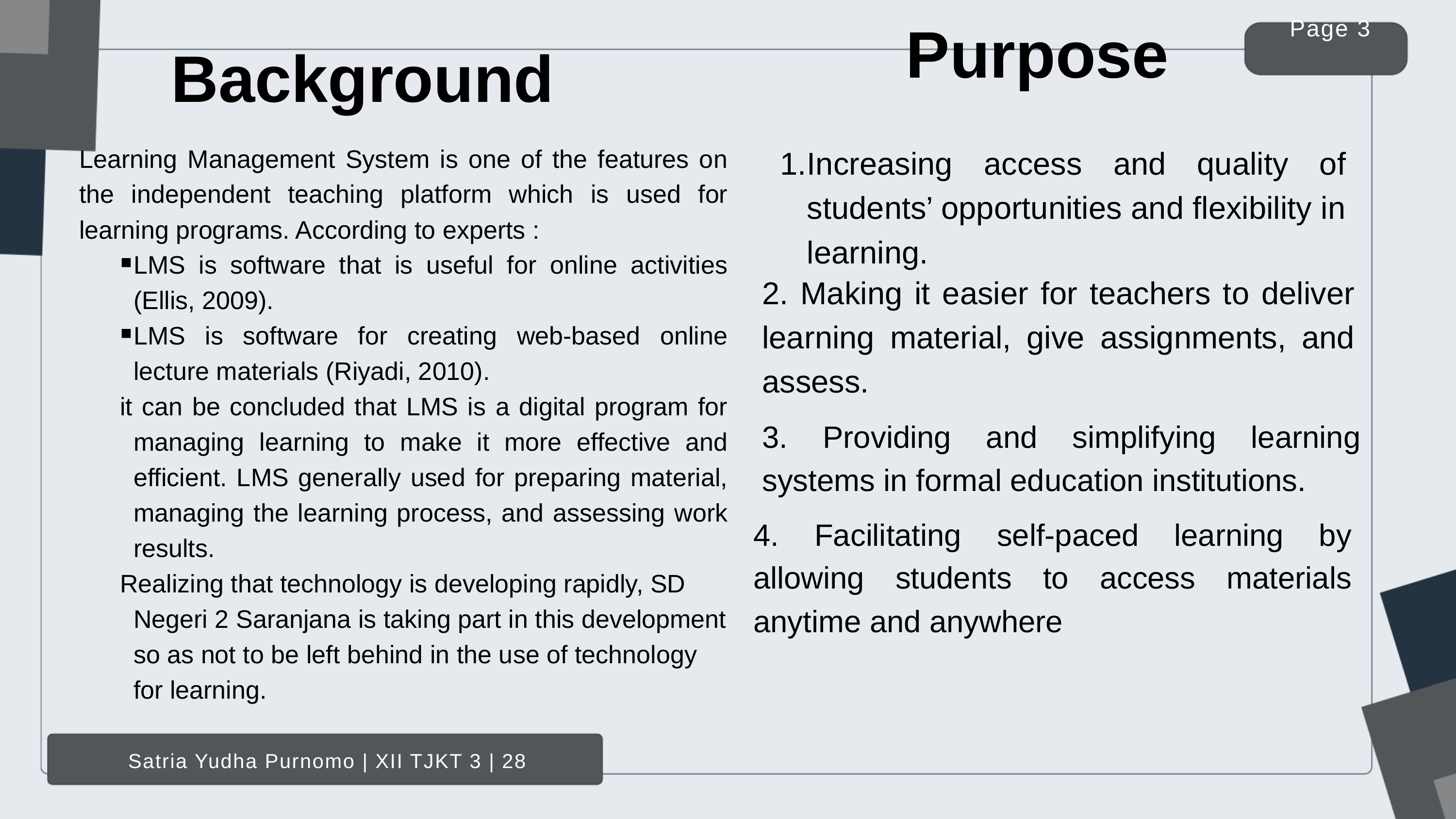

Page 3

Purpose

Background

Learning Management System is one of the features on the independent teaching platform which is used for learning programs. According to experts :
LMS is software that is useful for online activities (Ellis, 2009).
LMS is software for creating web-based online lecture materials (Riyadi, 2010).
it can be concluded that LMS is a digital program for managing learning to make it more effective and efficient. LMS generally used for preparing material, managing the learning process, and assessing work results.
Realizing that technology is developing rapidly, SD Negeri 2 Saranjana is taking part in this development so as not to be left behind in the use of technology for learning.

Increasing access and quality of students’ opportunities and flexibility in learning.

2. Making it easier for teachers to deliver learning material, give assignments, and assess.

3. Providing and simplifying learning systems in formal education institutions.

4. Facilitating self-paced learning by allowing students to access materials anytime and anywhere

Satria Yudha Purnomo | XII TJKT 3 | 28